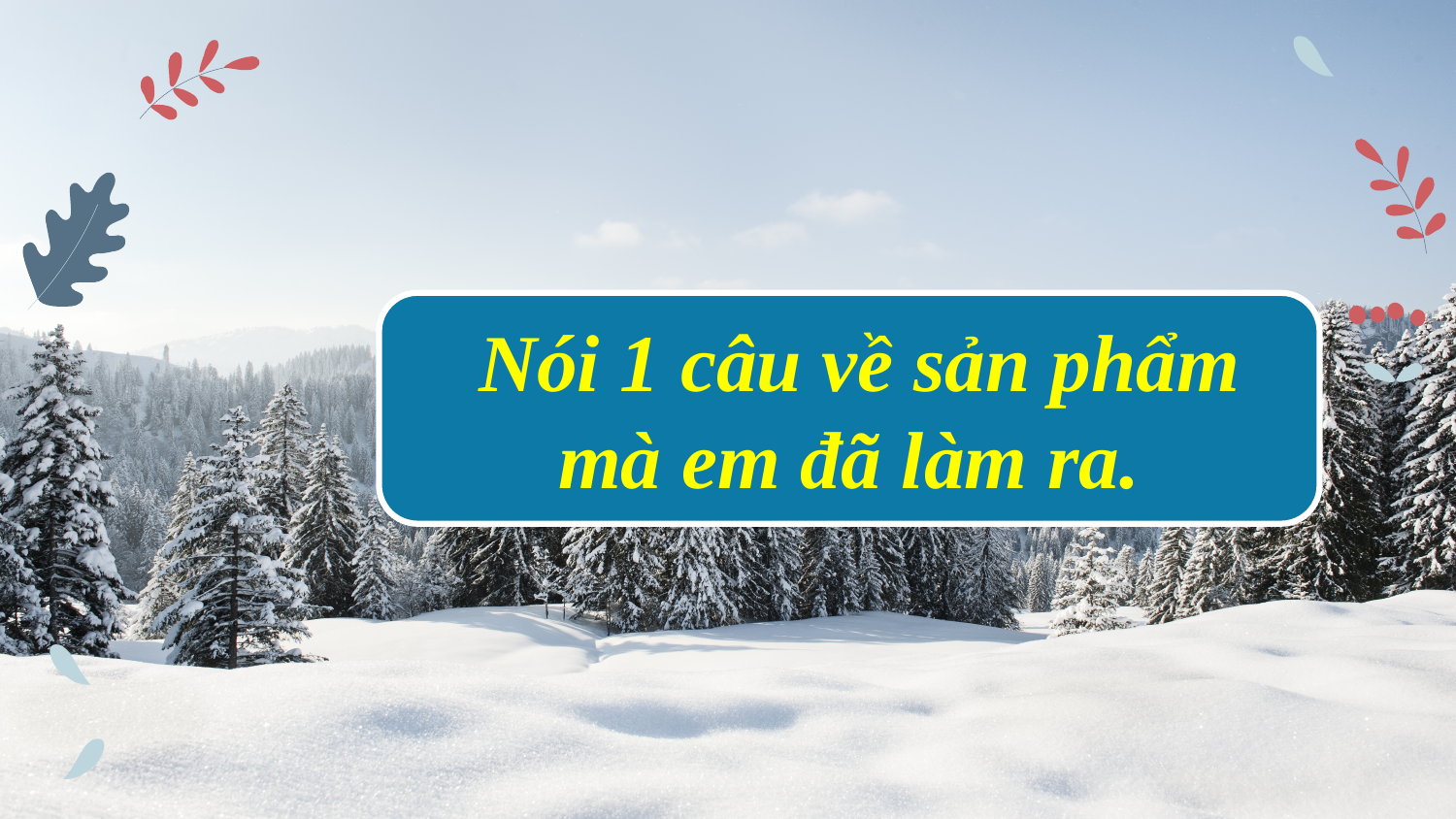

- CLick cậu bé qua slide 8
 Nói 1 câu về sản phẩm mà em đã làm ra.